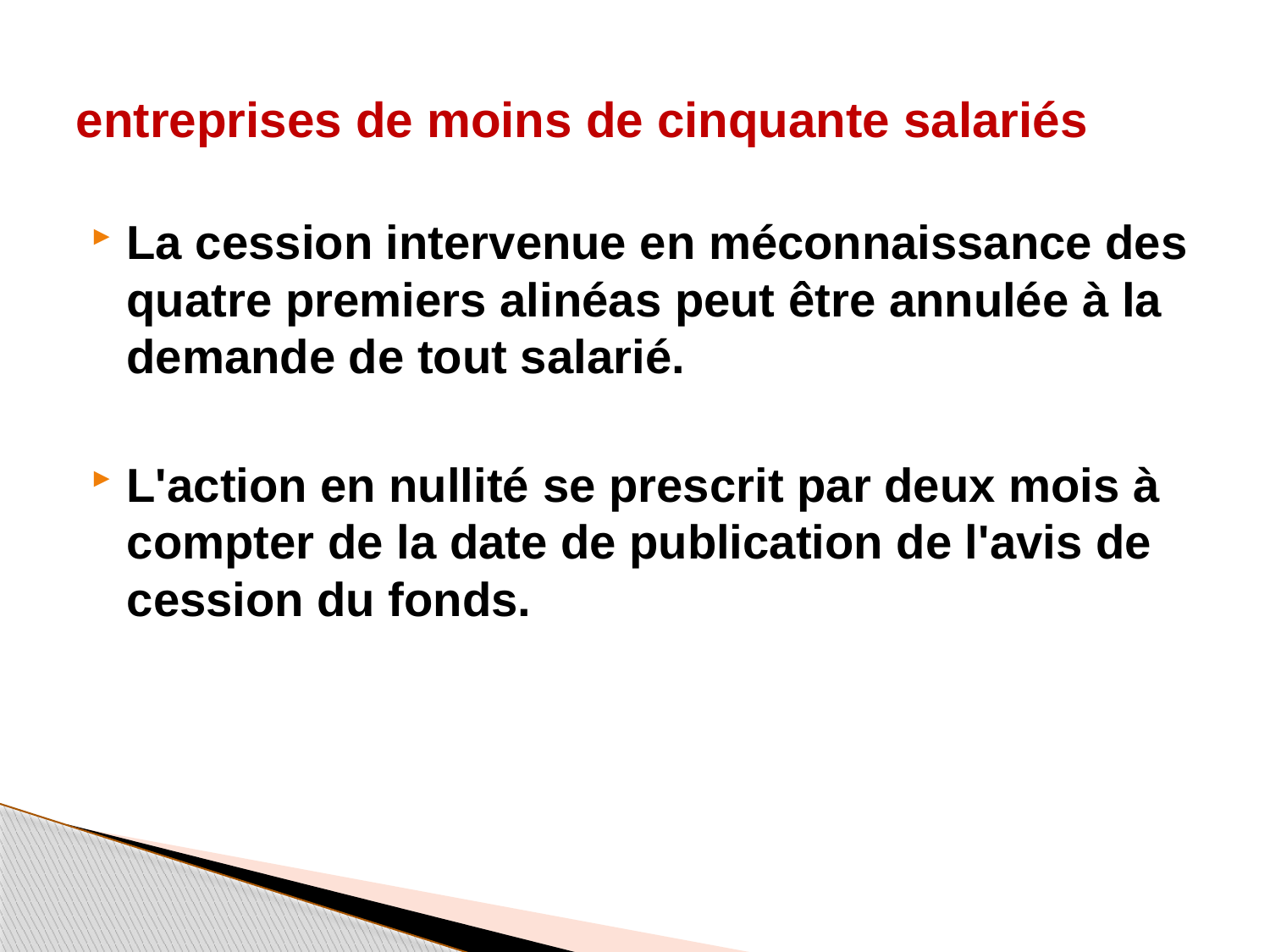

# entreprises de moins de cinquante salariés
La cession intervenue en méconnaissance des quatre premiers alinéas peut être annulée à la demande de tout salarié.

L'action en nullité se prescrit par deux mois à compter de la date de publication de l'avis de cession du fonds.